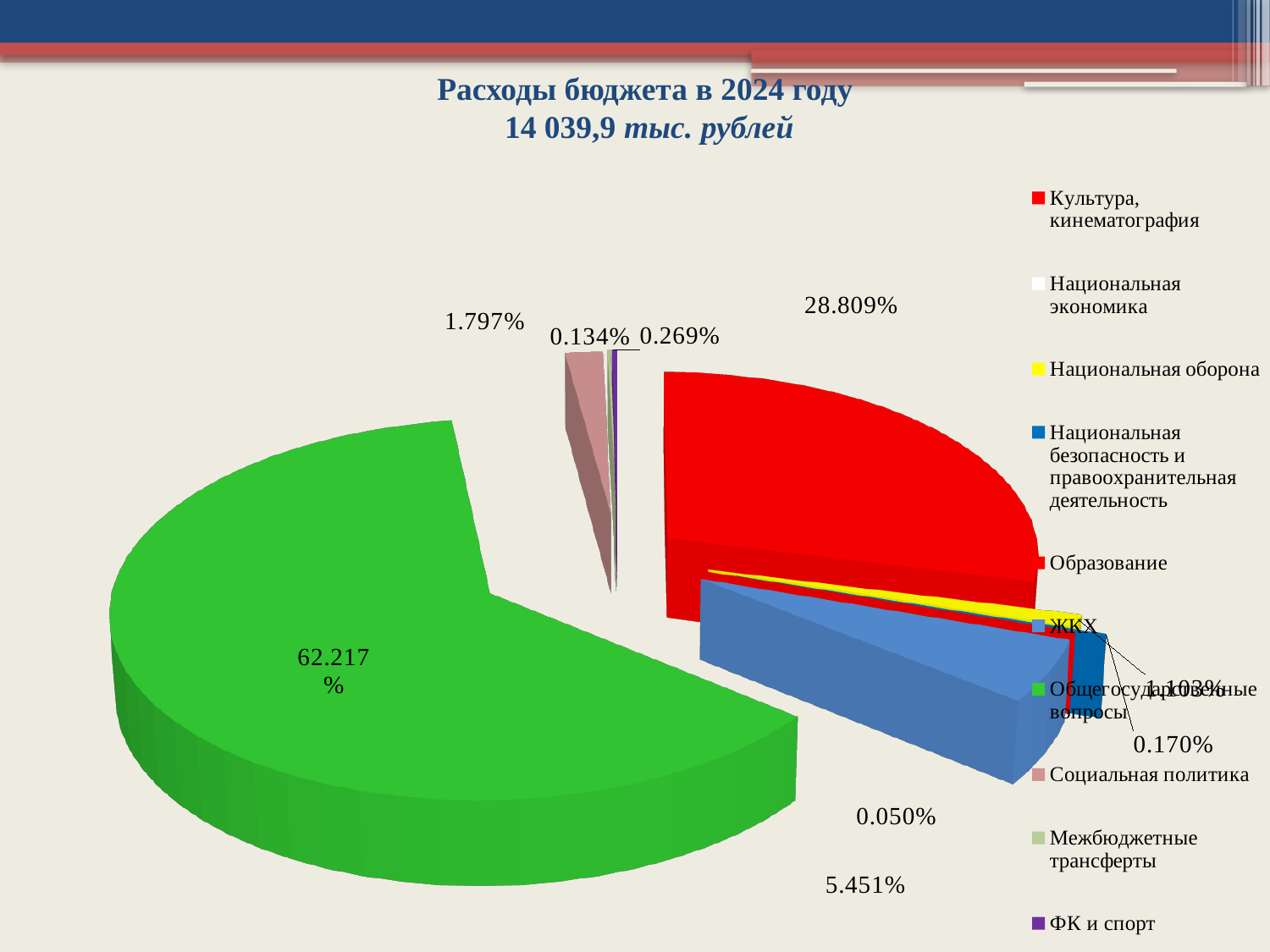

# Расходы бюджета в 2024 году 14 039,9 тыс. рублей

[unsupported chart]